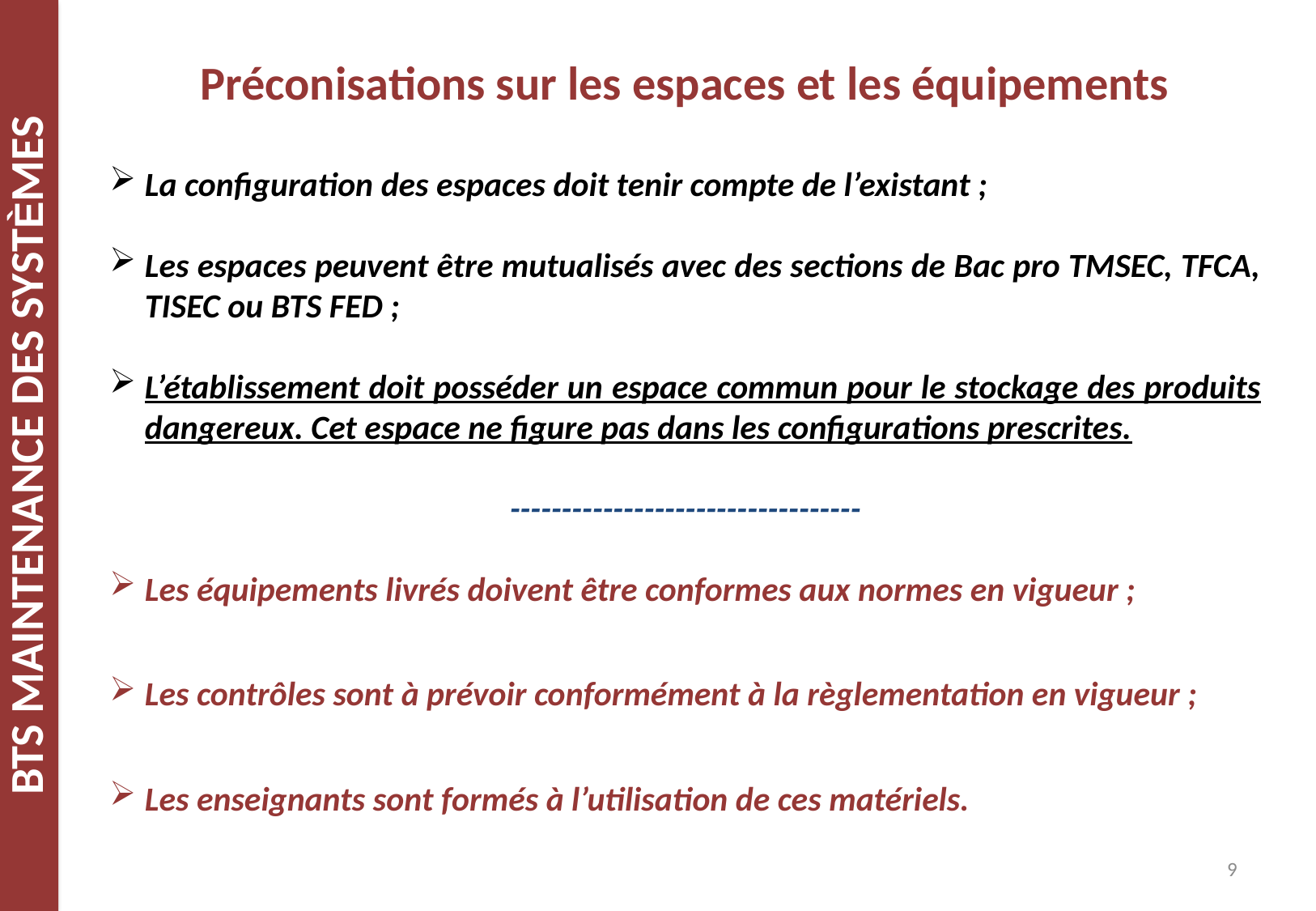

Préconisations sur les espaces et les équipements
La configuration des espaces doit tenir compte de l’existant ;

Les espaces peuvent être mutualisés avec des sections de Bac pro TMSEC, TFCA, TISEC ou BTS FED ;

L’établissement doit posséder un espace commun pour le stockage des produits dangereux. Cet espace ne figure pas dans les configurations prescrites.

----------------------------------

Les équipements livrés doivent être conformes aux normes en vigueur ;

Les contrôles sont à prévoir conformément à la règlementation en vigueur ;

Les enseignants sont formés à l’utilisation de ces matériels.

9